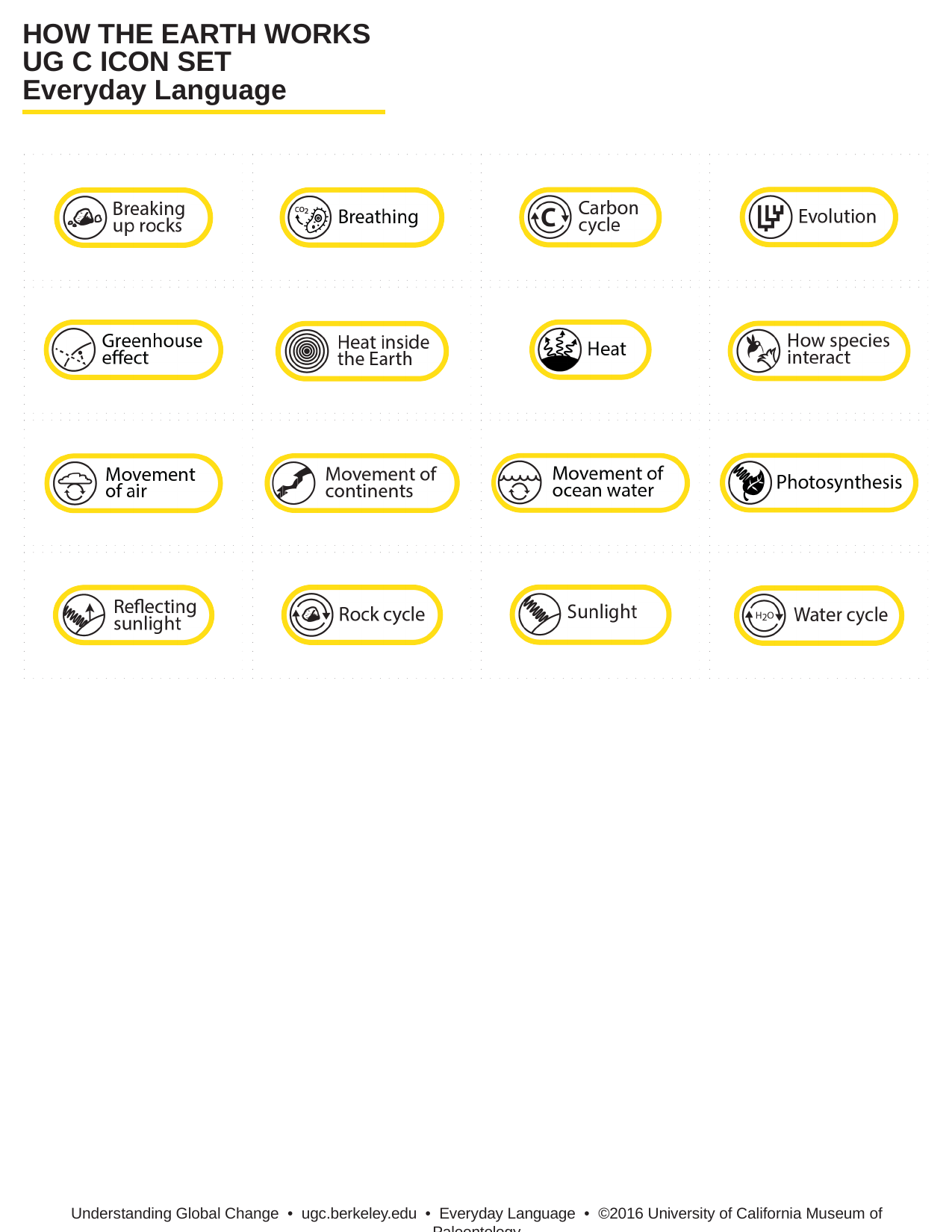

HOW THE EARTH WORKS
UG C ICON SET
Everyday Language

Understanding Global Change  •  ugc.berkeley.edu  •  Everyday Language  •  ©2016 University of California Museum of Paleontology